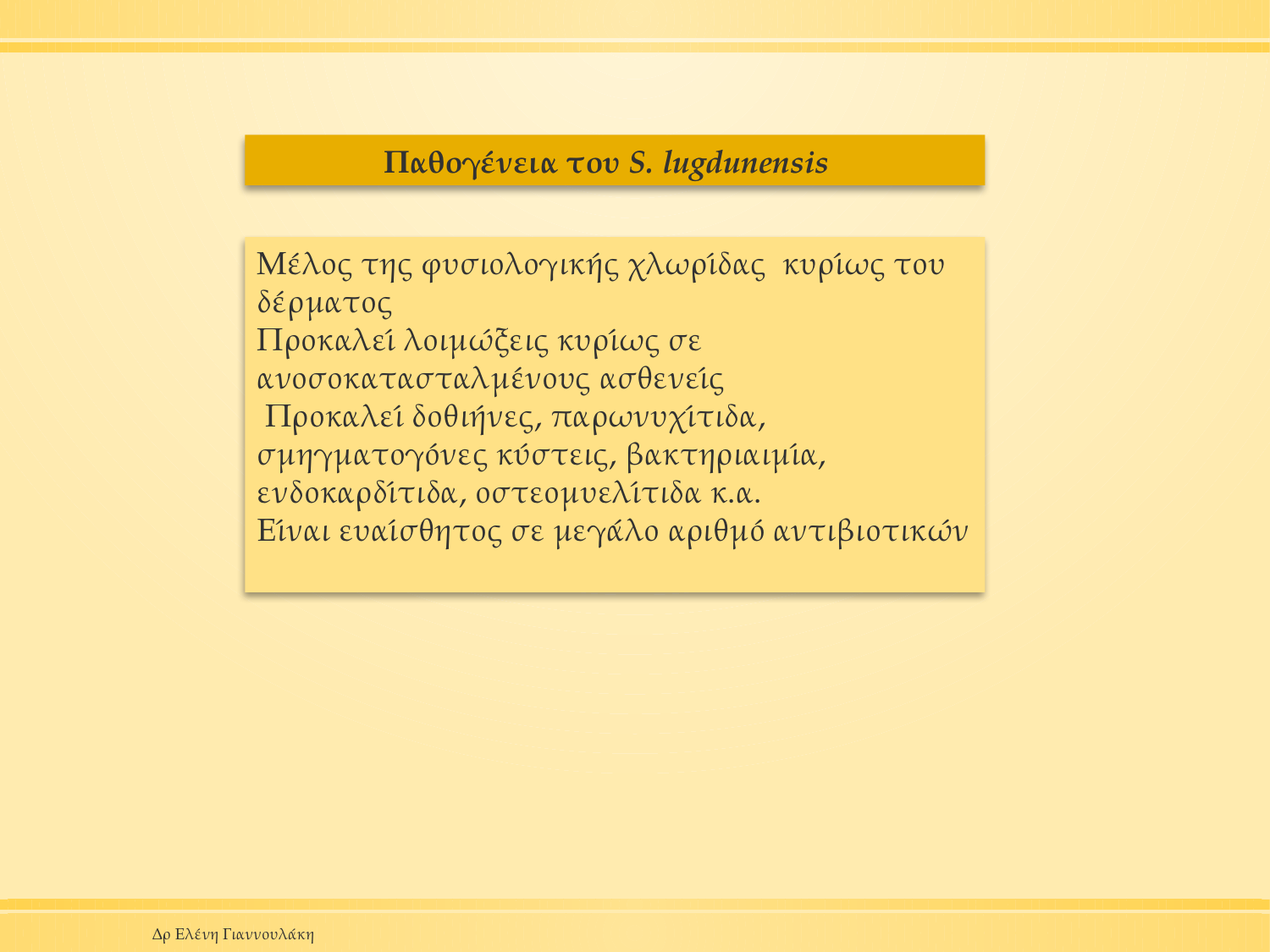

Παθογένεια του S. lugdunensis
Μέλος της φυσιολογικής χλωρίδας  κυρίως του δέρματος
Προκαλεί λοιμώξεις κυρίως σε ανοσοκατασταλμένους ασθενείς
 Προκαλεί δοθιήνες, παρωνυχίτιδα, σμηγματογόνες κύστεις, βακτηριαιμία, ενδοκαρδίτιδα, οστεομυελίτιδα κ.α.
Είναι ευαίσθητος σε μεγάλο αριθμό αντιβιοτικών

Δρ Ελένη Γιαννουλάκη